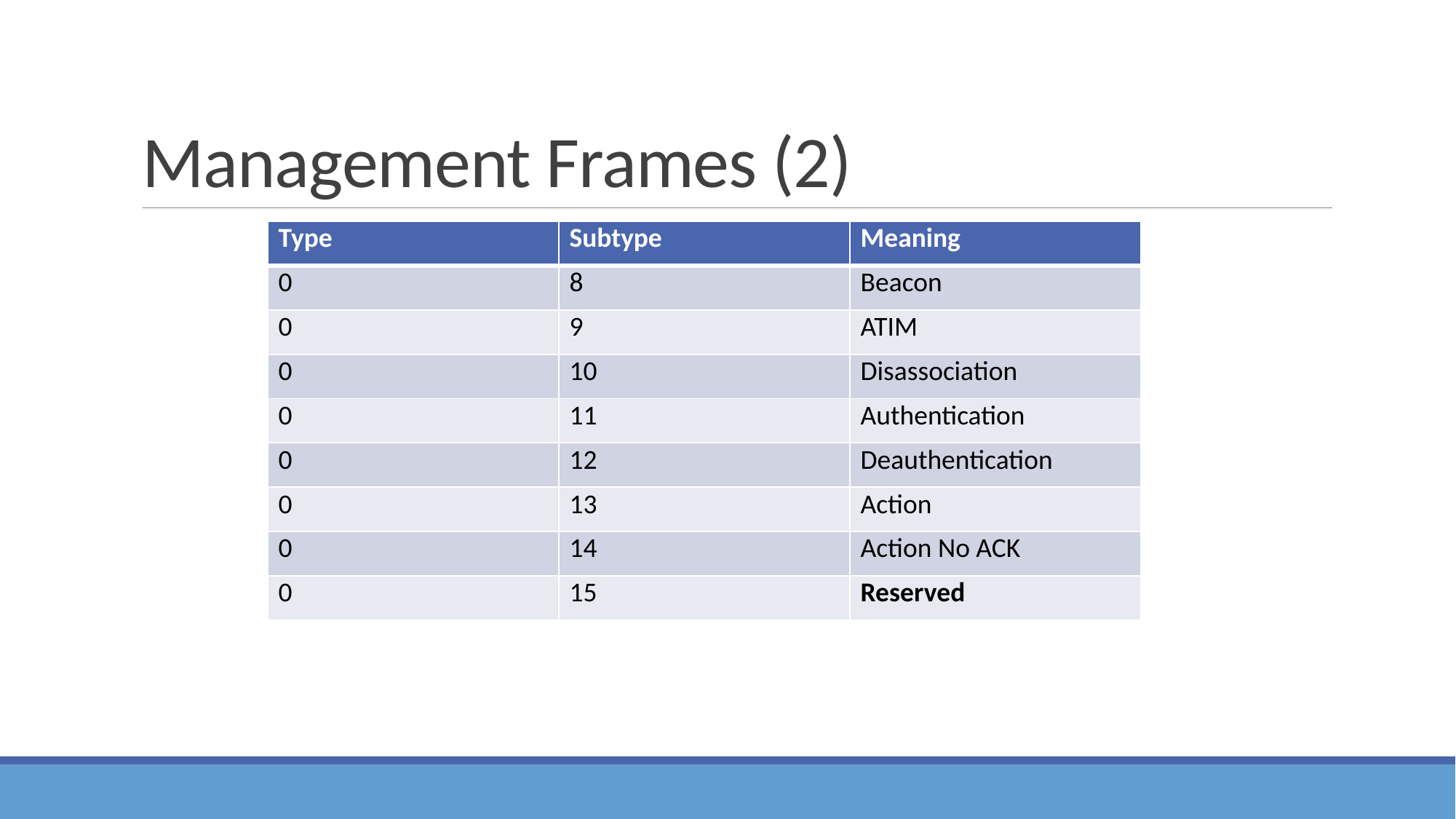

# Management Frames (2)
| Type | Subtype | Meaning |
| --- | --- | --- |
| 0 | 8 | Beacon |
| 0 | 9 | ATIM |
| 0 | 10 | Disassociation |
| 0 | 11 | Authentication |
| 0 | 12 | Deauthentication |
| 0 | 13 | Action |
| 0 | 14 | Action No ACK |
| 0 | 15 | Reserved |